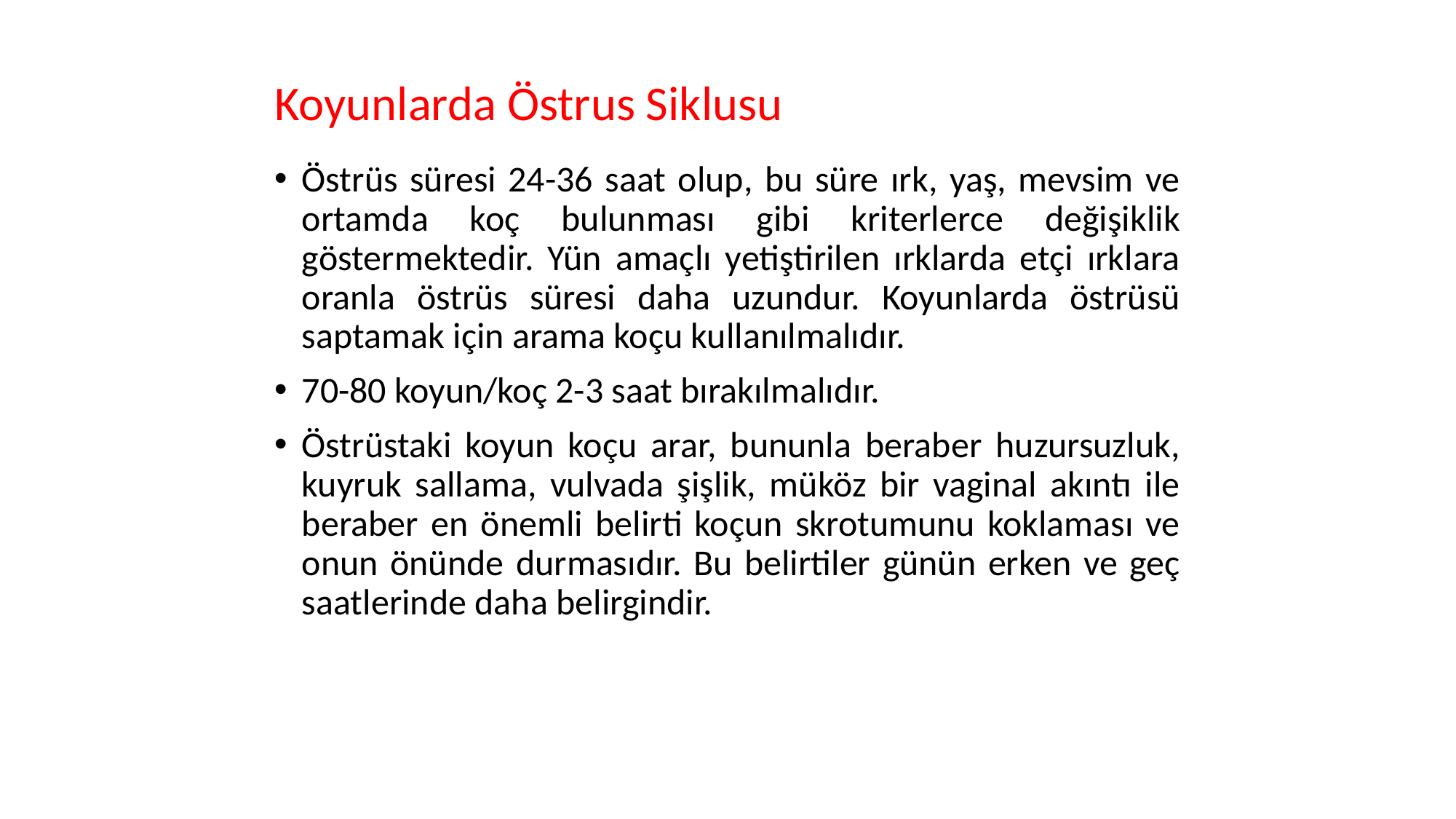

# Koyunlarda Östrus Siklusu
Östrüs süresi 24-36 saat olup, bu süre ırk, yaş, mevsim ve ortamda koç bulunması gibi kriterlerce değişiklik göstermektedir. Yün amaçlı yetiştirilen ırklarda etçi ırklara oranla östrüs süresi daha uzundur. Koyunlarda östrüsü saptamak için arama koçu kullanılmalıdır.
70-80 koyun/koç 2-3 saat bırakılmalıdır.
Östrüstaki koyun koçu arar, bununla beraber huzursuzluk, kuyruk sallama, vulvada şişlik, müköz bir vaginal akıntı ile beraber en önemli belirti koçun skrotumunu koklaması ve onun önünde durmasıdır. Bu belirtiler günün erken ve geç saatlerinde daha belirgindir.